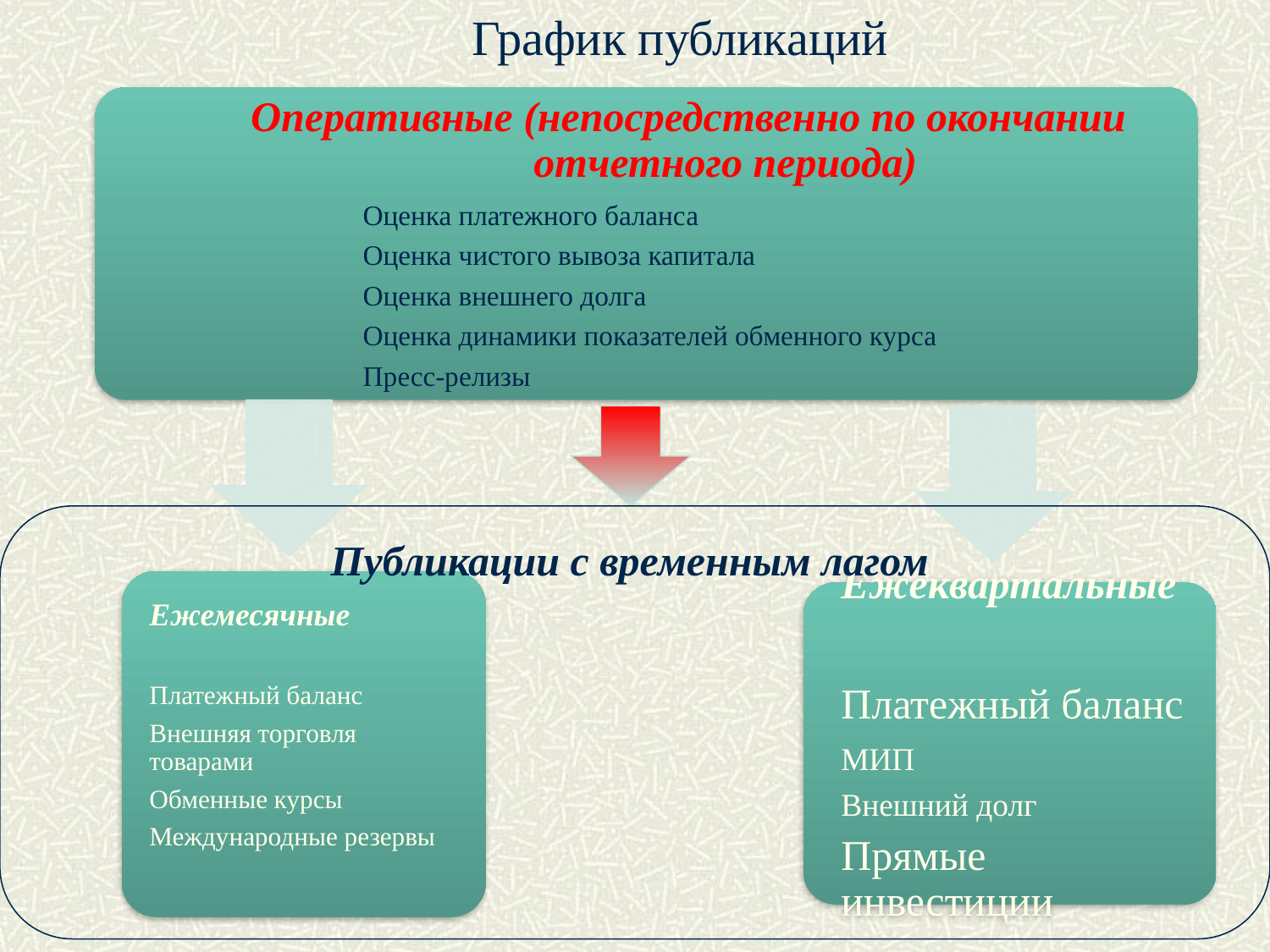

График публикаций
Оперативные (непосредственно по окончании отчетного периода)
Оценка платежного баланса
Оценка чистого вывоза капитала
Оценка внешнего долга
Оценка динамики показателей обменного курса
Пресс-релизы
Ежемесячные

Платежный баланс
Внешняя торговля товарами
Обменные курсы
Международные резервы

Ежеквартальные

Платежный баланс
МИП
Внешний долг
Прямые инвестиции

Публикации с временным лагом